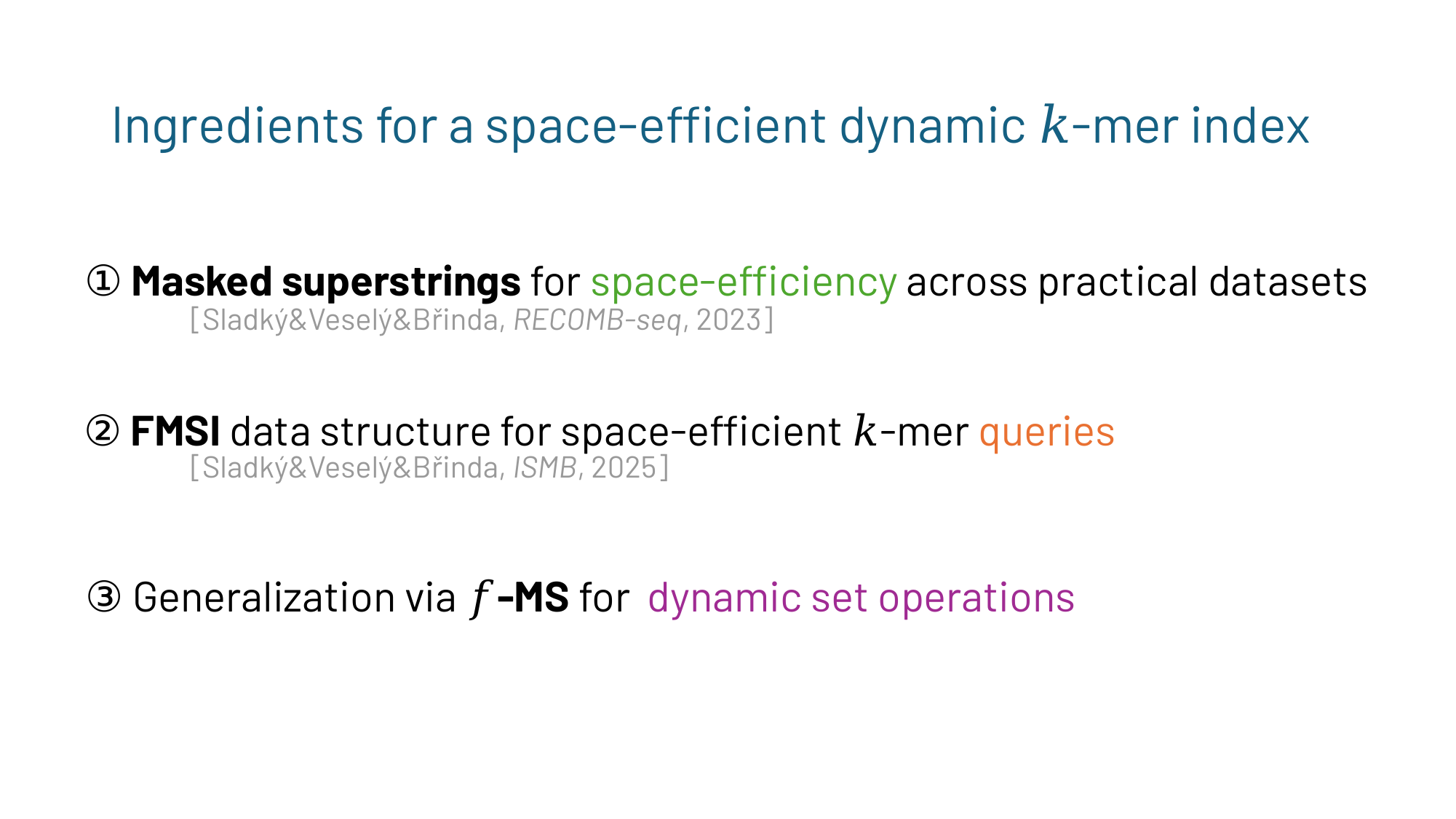

# Ingredients for a space-efficient dynamic 𝑘-mer index
① Masked superstrings for space-efficiency across practical datasets
[Sladký&Veselý&Břinda, RECOMB-seq, 2023]
② FMSI data structure for space-efficient 𝑘-mer queries
[Sladký&Veselý&Břinda, ISMB, 2025]
③ Generalization via 𝑓-MS for  dynamic set operations